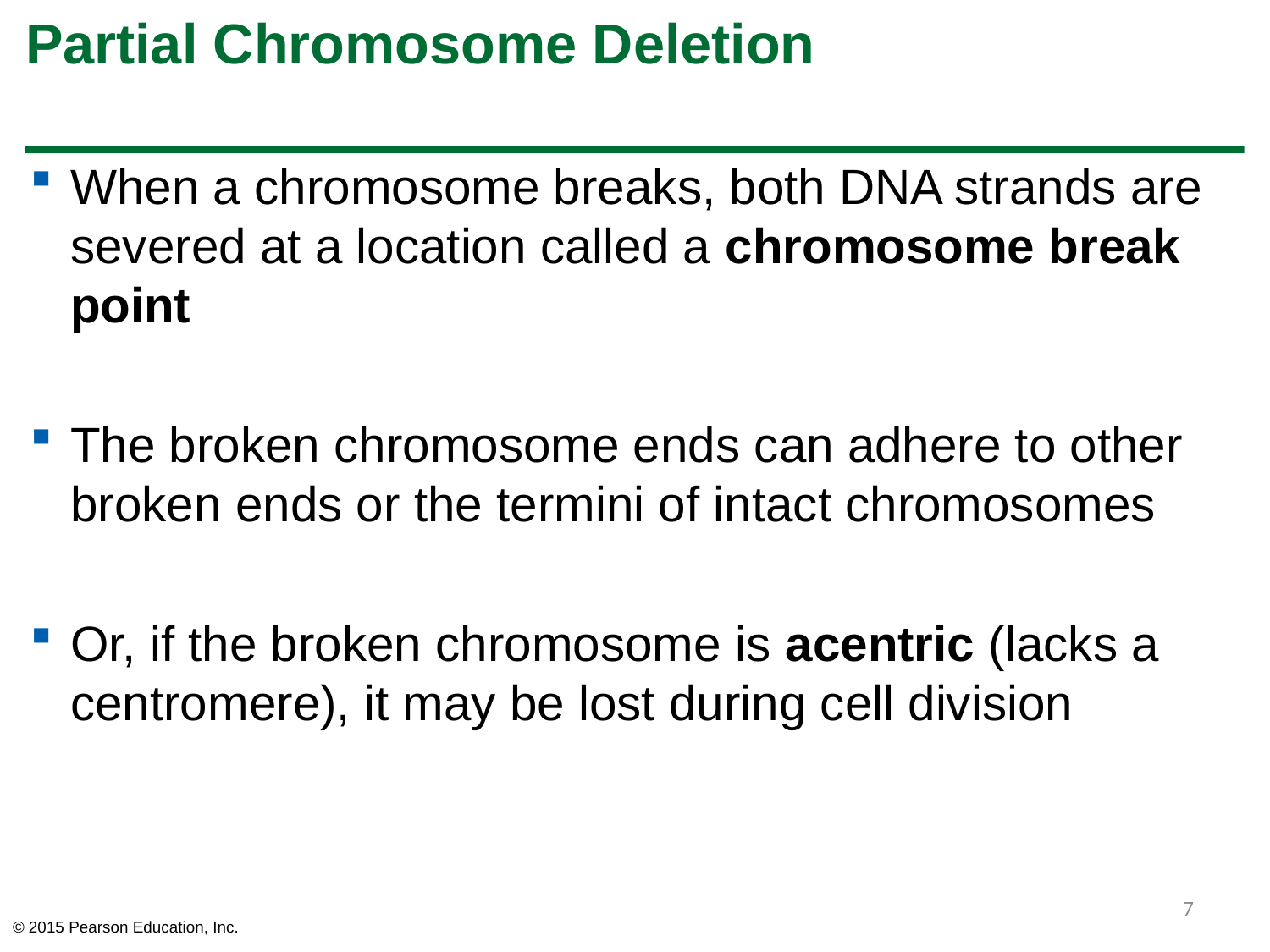

# Partial Chromosome Deletion
When a chromosome breaks, both DNA strands are severed at a location called a chromosome break point

The broken chromosome ends can adhere to other broken ends or the termini of intact chromosomes

Or, if the broken chromosome is acentric (lacks a centromere), it may be lost during cell division
7
© 2015 Pearson Education, Inc.